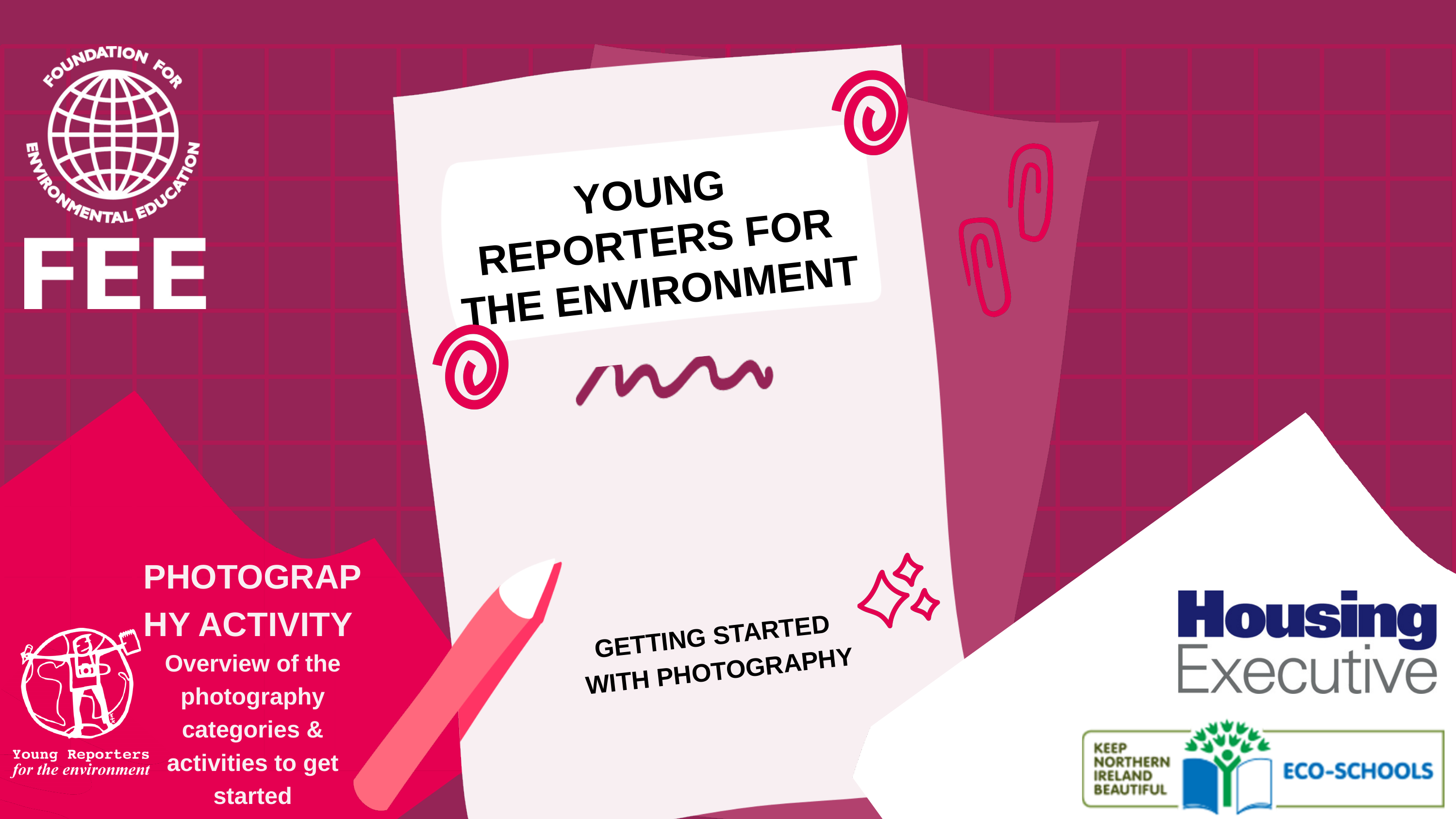

YOUNG REPORTERS FOR THE ENVIRONMENT

PHOTOGRAPHY ACTIVITY
Overview of the photography categories & activities to get started

GETTING STARTED
WITH PHOTOGRAPHY